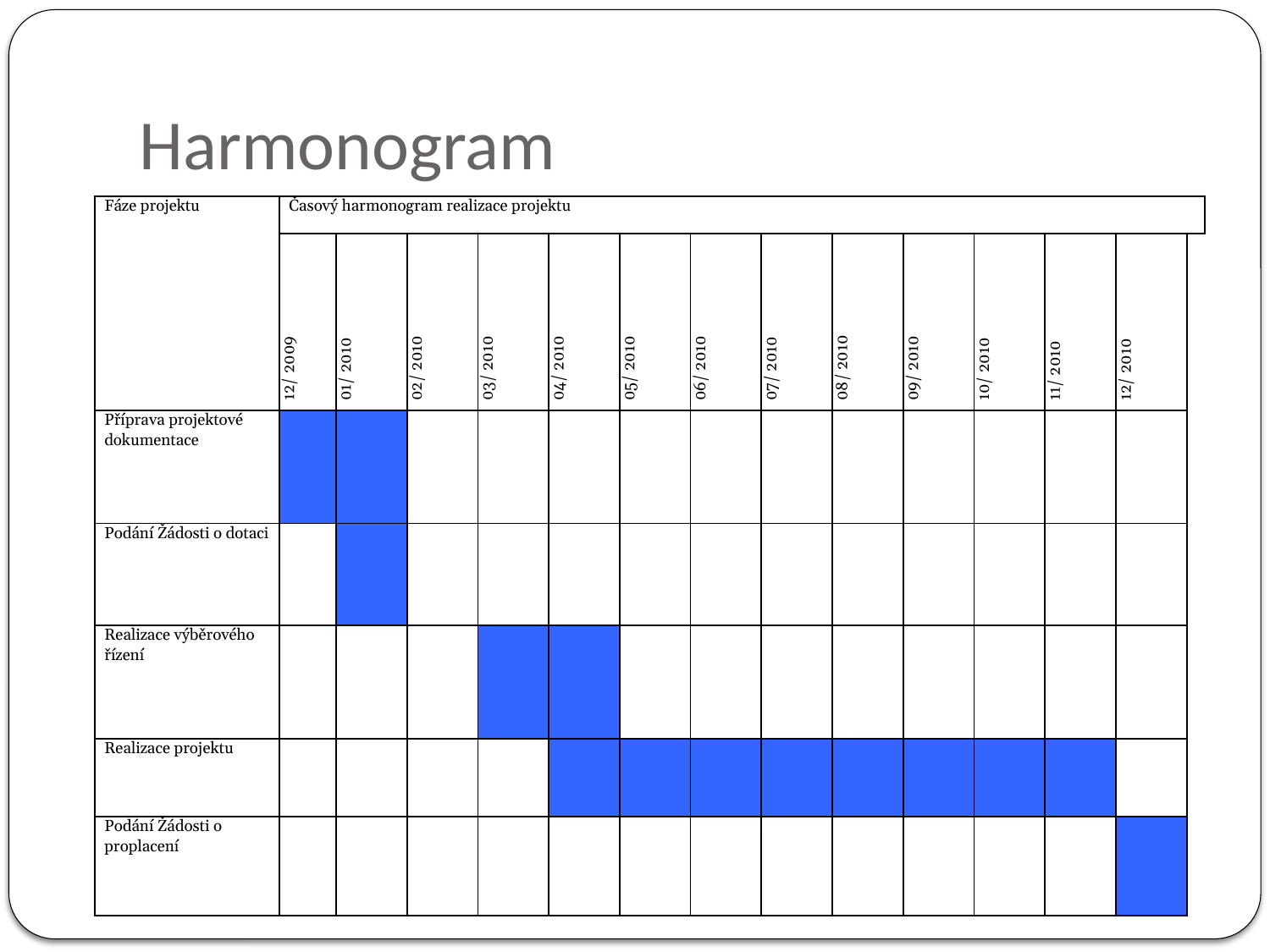

# Harmonogram
| Fáze projektu | Časový harmonogram realizace projektu |  |  |  |  |  |  |  |  |  |  |  |  |  |
| --- | --- | --- | --- | --- | --- | --- | --- | --- | --- | --- | --- | --- | --- | --- |
|  | 12/ 2009 | 01/ 2010 | 02/ 2010 | 03/ 2010 | 04/ 2010 | 05/ 2010 | 06/ 2010 | 07/ 2010 | 08/ 2010 | 09/ 2010 | 10/ 2010 | 11/ 2010 | 12/ 2010 |  |
| Příprava projektové dokumentace |  |  |  |  |  |  |  |  |  |  |  |  |  |  |
| Podání Žádosti o dotaci |  |  |  |  |  |  |  |  |  |  |  |  |  |  |
| Realizace výběrového řízení |  |  |  |  |  |  |  |  |  |  |  |  |  |  |
| Realizace projektu |  |  |  |  |  |  |  |  |  |  |  |  |  |  |
| Podání Žádosti o proplacení |  |  |  |  |  |  |  |  |  |  |  |  |  |  |